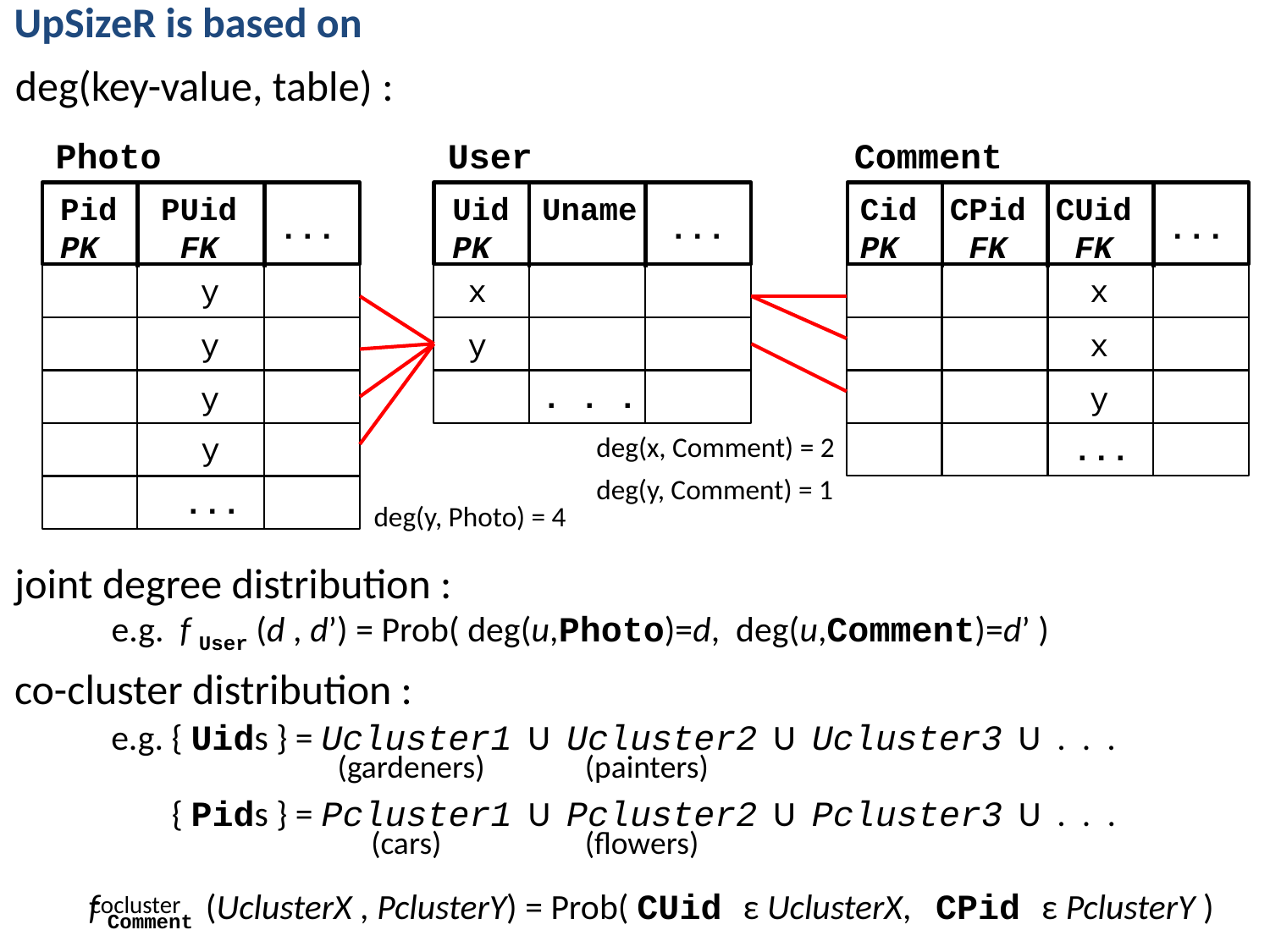

UpSizeR is based on
deg(key-value, table) :
Photo
User

Uid
PK
Uname

...

x
y
. . .
Comment
Cid
PK

CPid
 FK
CUid
 FK
...

x
x
y
...

Pid
PK
PUid
 FK
...

y
y
y
y
...
deg(y, Photo) = 4
deg(x, Comment) = 2
deg(y, Comment) = 1
joint degree distribution :
e.g.  f User (d , d’) = Prob( deg(u,Photo)=d,  deg(u,Comment)=d’ )
co-cluster distribution :
e.g. { Uids } = Ucluster1  U  Ucluster2  U  Ucluster3  U  .  .  .
(gardeners)
(painters)
 { Pids } = Pcluster1  U  Pcluster2  U  Pcluster3  U  .  .  .
(cars)
(flowers)
f Comment (UclusterX , PclusterY) = Prob( CUid ε UclusterX,   CPid ε PclusterY )
cocluster